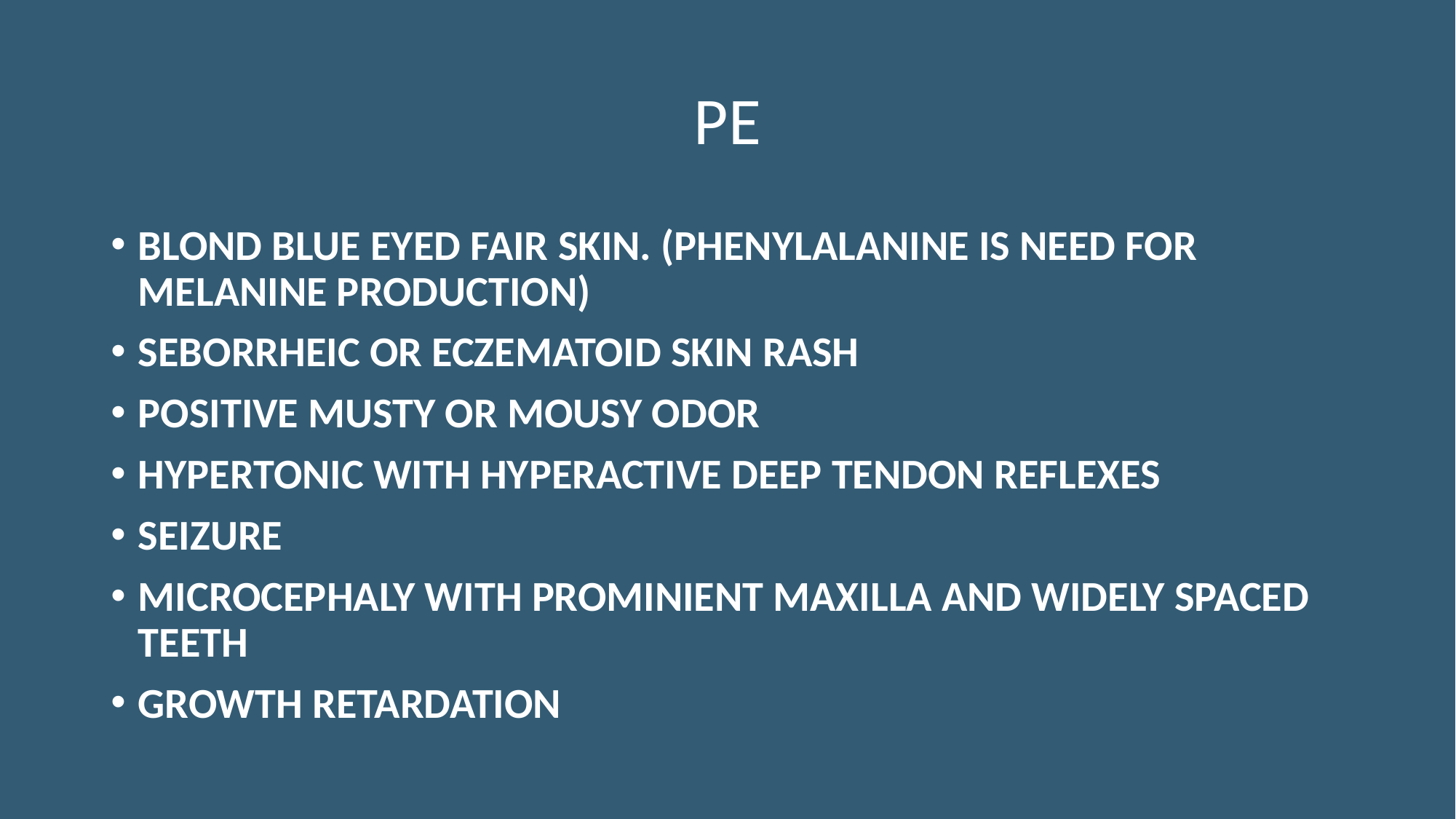

# PE
BLOND BLUE EYED FAIR SKIN. (PHENYLALANINE IS NEED FOR MELANINE PRODUCTION)
SEBORRHEIC OR ECZEMATOID SKIN RASH
POSITIVE MUSTY OR MOUSY ODOR
HYPERTONIC WITH HYPERACTIVE DEEP TENDON REFLEXES
SEIZURE
MICROCEPHALY WITH PROMINIENT MAXILLA AND WIDELY SPACED TEETH
GROWTH RETARDATION